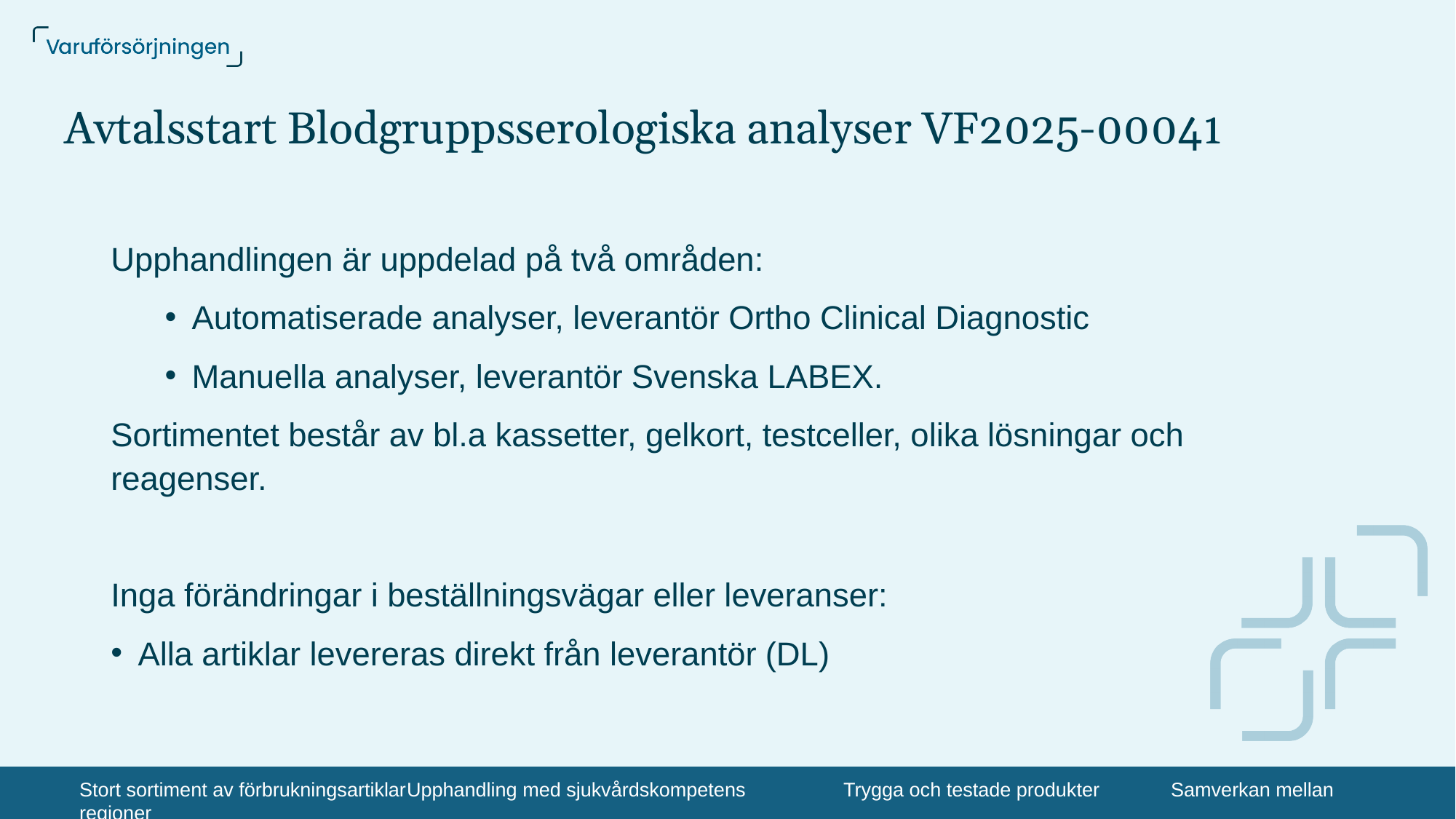

Avtalsstart Blodgruppsserologiska analyser VF2025-00041
Upphandlingen är uppdelad på två områden:
Automatiserade analyser, leverantör Ortho Clinical Diagnostic
Manuella analyser, leverantör Svenska LABEX.
Sortimentet består av bl.a kassetter, gelkort, testceller, olika lösningar och reagenser.

Inga förändringar i beställningsvägar eller leveranser:
Alla artiklar levereras direkt från leverantör (DL)